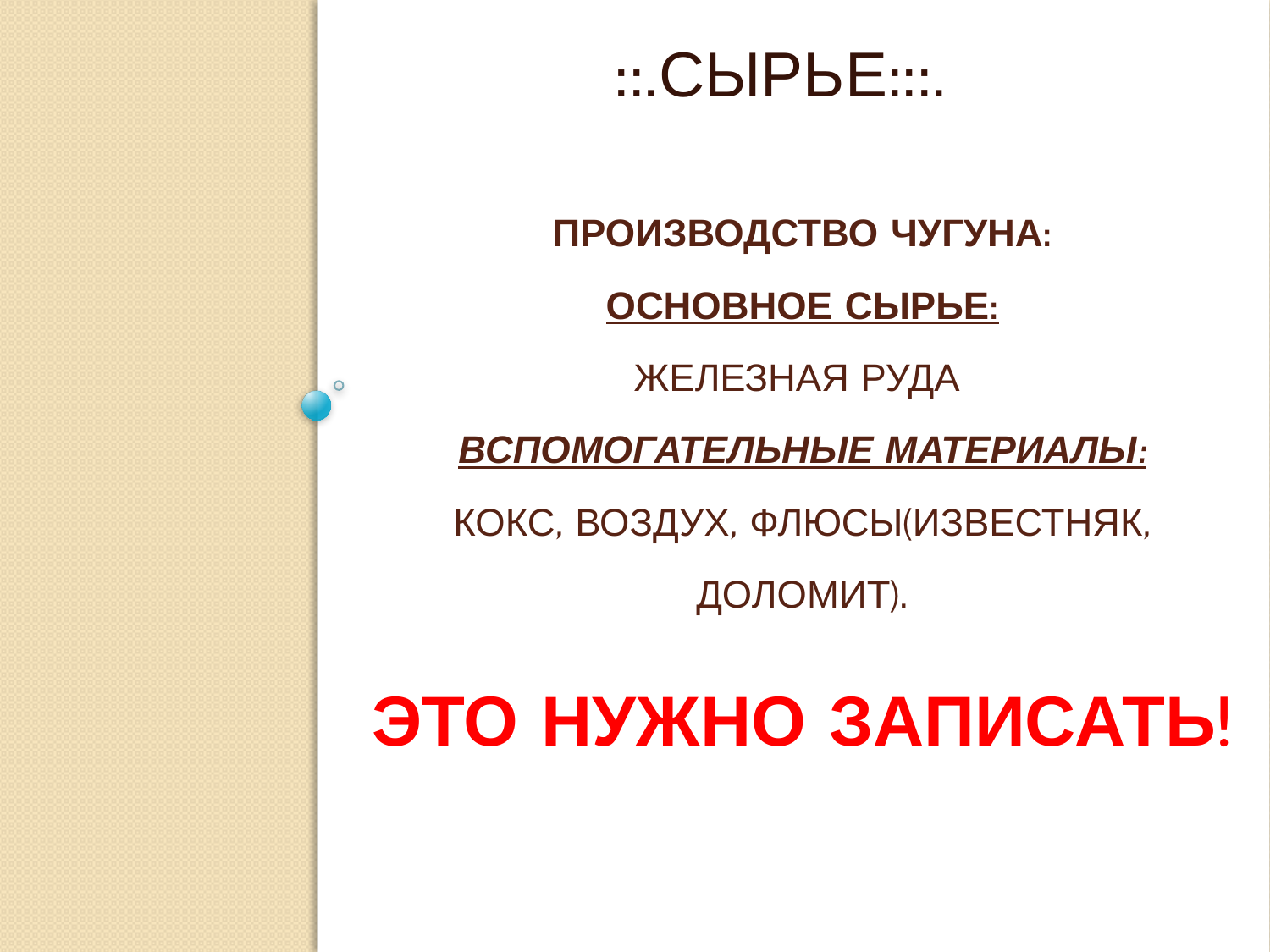

::.СЫРЬЕ:::.
# производство чугуна: Основное сырье: железная руда Вспомогательные материалы: КОКС, ВОЗДУХ, ФЛЮСЫ(ИЗВЕСТНЯК, ДОЛОМИТ). Это нужно записать!